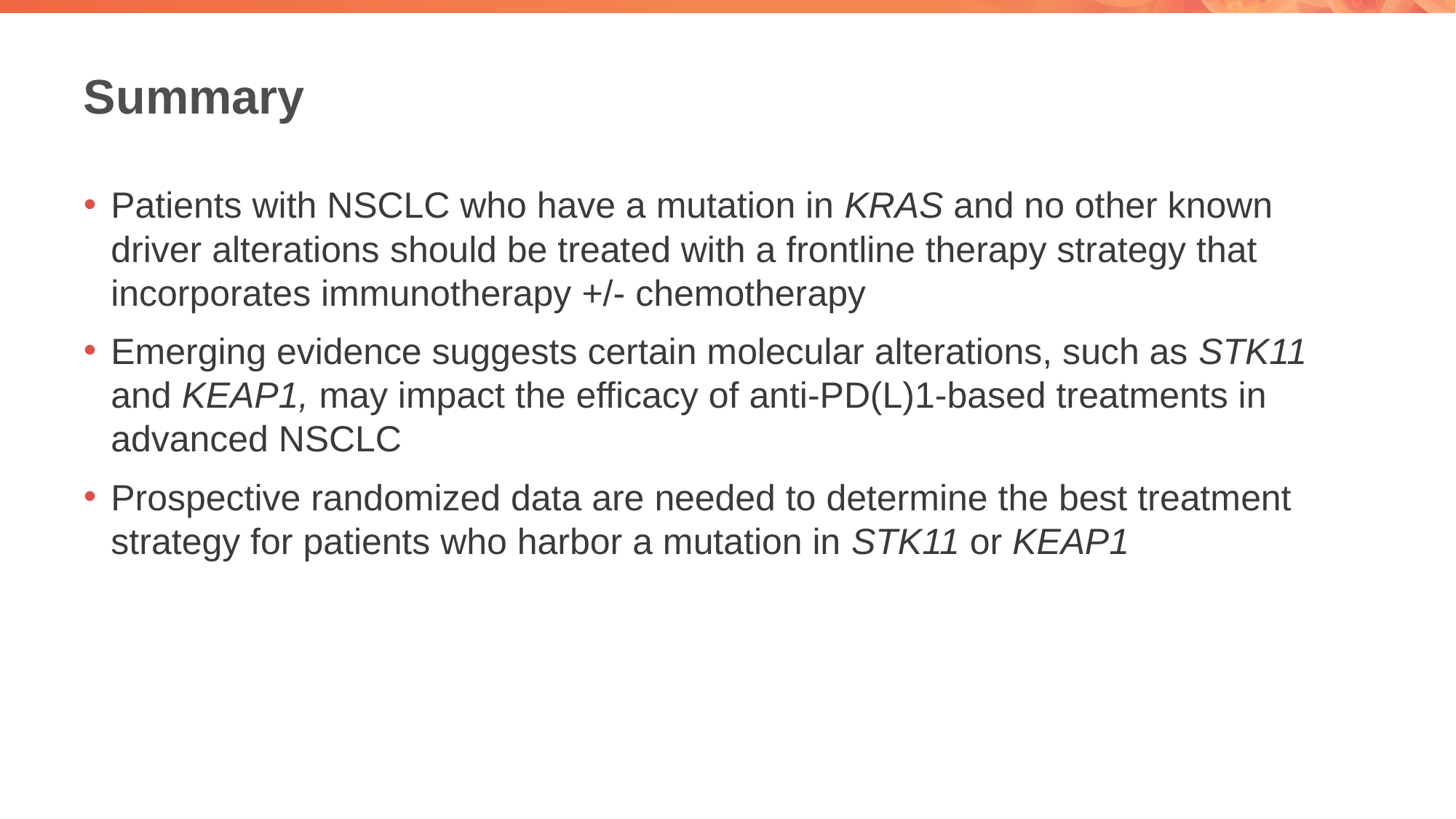

# Summary
Patients with NSCLC who have a mutation in KRAS and no other known driver alterations should be treated with a frontline therapy strategy that incorporates immunotherapy +/- chemotherapy
Emerging evidence suggests certain molecular alterations, such as STK11 and KEAP1, may impact the efficacy of anti-PD(L)1-based treatments in advanced NSCLC
Prospective randomized data are needed to determine the best treatment strategy for patients who harbor a mutation in STK11 or KEAP1